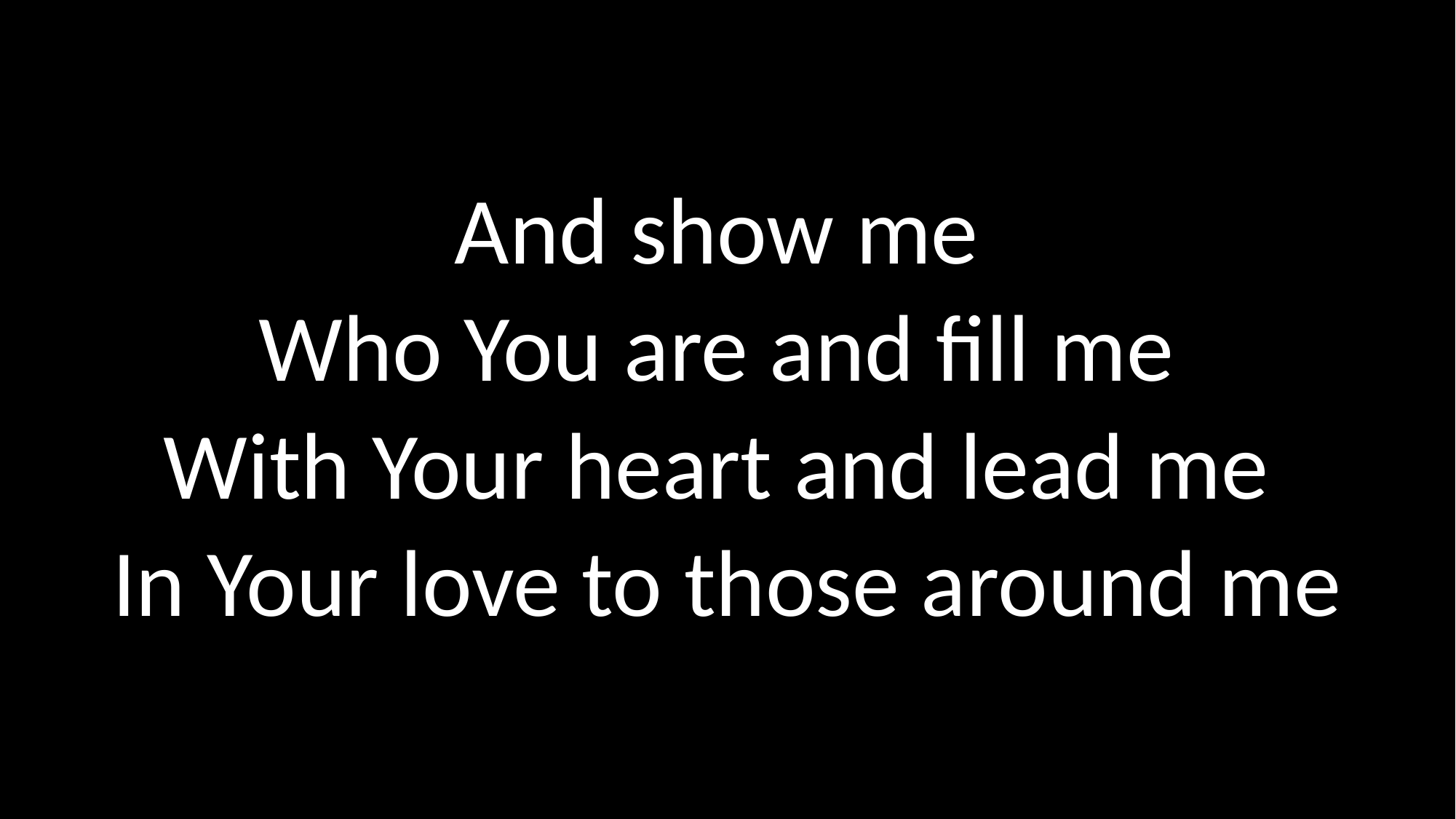

And show me
Who You are and fill me
With Your heart and lead me
In Your love to those around me